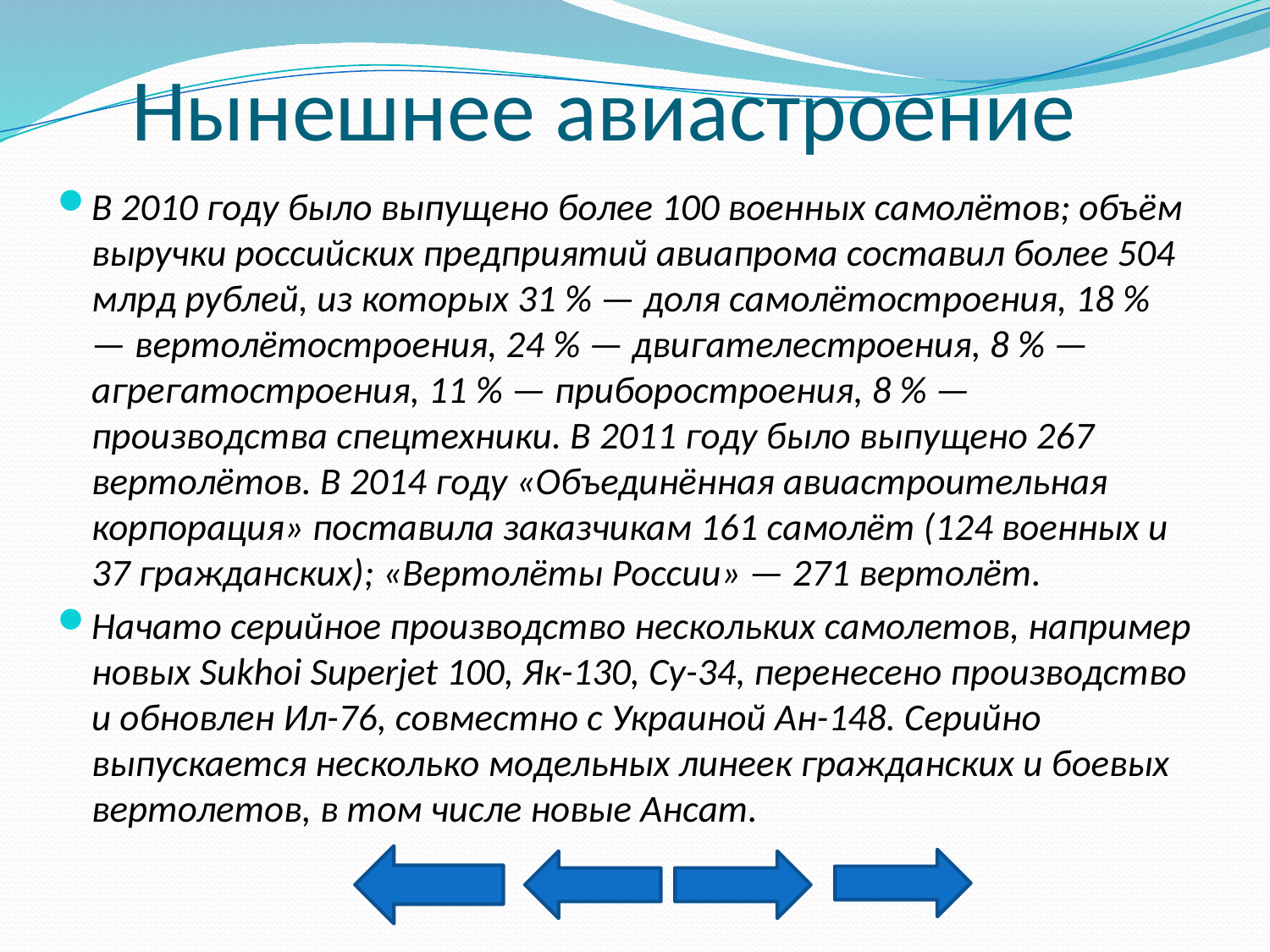

# Нынешнее авиастроение
В 2010 году было выпущено более 100 военных самолётов; объём выручки российских предприятий авиапрома составил более 504 млрд рублей, из которых 31 % — доля самолётостроения, 18 % — вертолётостроения, 24 % — двигателестроения, 8 % — агрегатостроения, 11 % — приборостроения, 8 % — производства спецтехники. В 2011 году было выпущено 267 вертолётов. В 2014 году «Объединённая авиастроительная корпорация» поставила заказчикам 161 самолёт (124 военных и 37 гражданских); «Вертолёты России» — 271 вертолёт.
Начато серийное производство нескольких самолетов, например новых Sukhoi Superjet 100, Як-130, Су-34, перенесено производство и обновлен Ил-76, совместно с Украиной Ан-148. Серийно выпускается несколько модельных линеек гражданских и боевых вертолетов, в том числе новые Ансат.